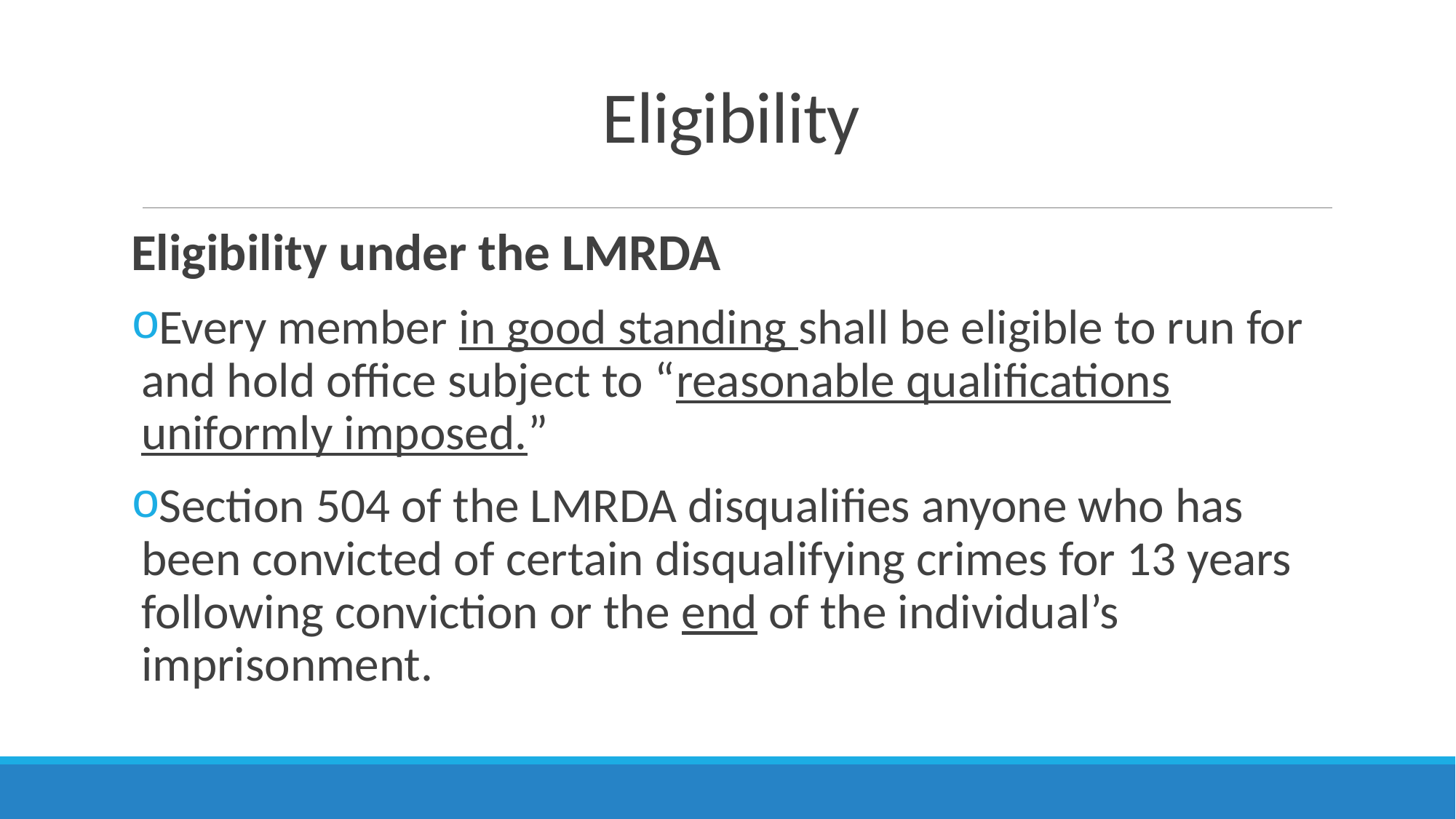

# Eligibility
Eligibility under the LMRDA
Every member in good standing shall be eligible to run for and hold office subject to “reasonable qualifications uniformly imposed.”
Section 504 of the LMRDA disqualifies anyone who has been convicted of certain disqualifying crimes for 13 years following conviction or the end of the individual’s imprisonment.